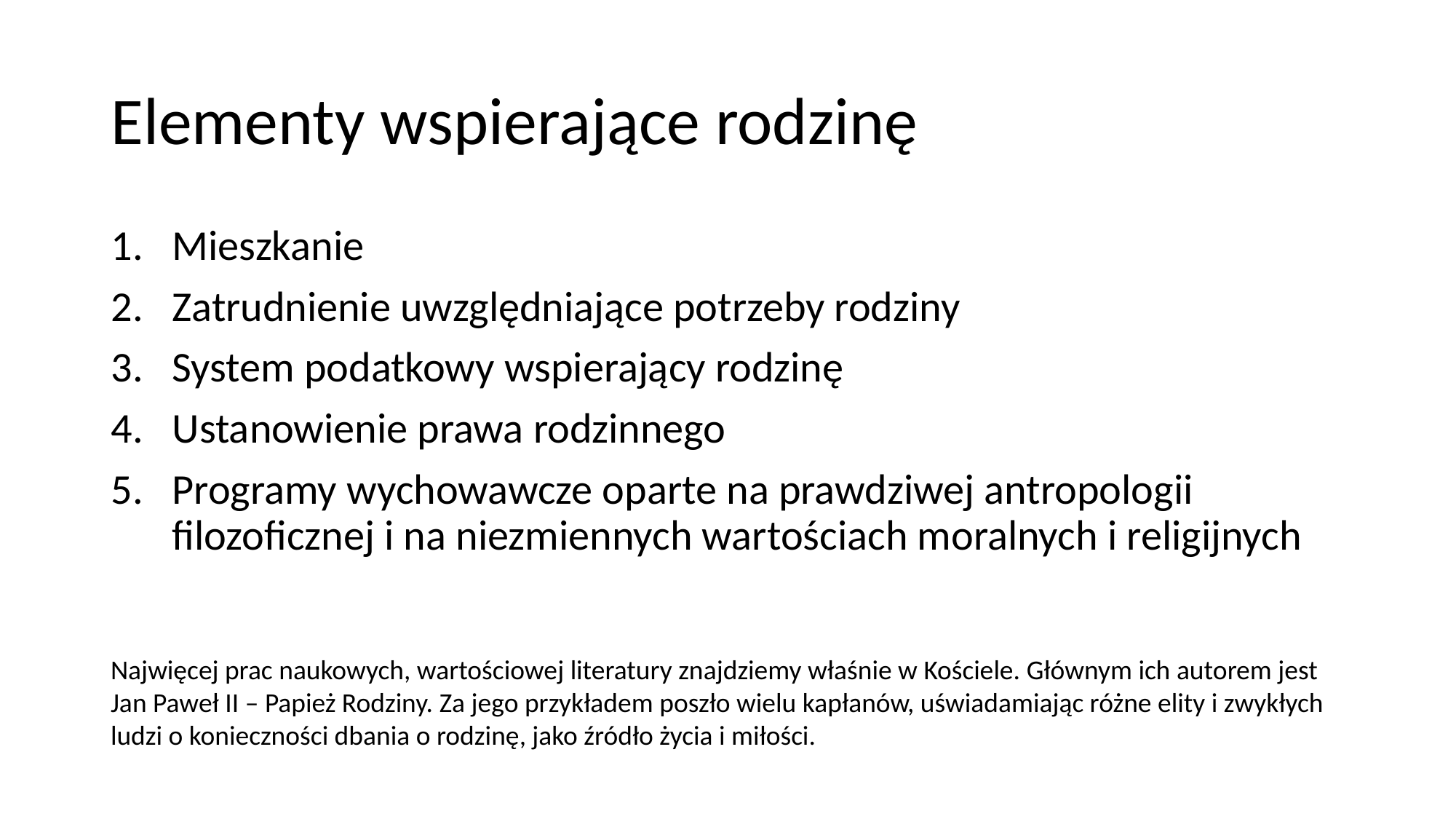

# Elementy wspierające rodzinę
Mieszkanie
Zatrudnienie uwzględniające potrzeby rodziny
System podatkowy wspierający rodzinę
Ustanowienie prawa rodzinnego
Programy wychowawcze oparte na prawdziwej antropologii filozoficznej i na niezmiennych wartościach moralnych i religijnych
Najwięcej prac naukowych, wartościowej literatury znajdziemy właśnie w Kościele. Głównym ich autorem jest Jan Paweł II – Papież Rodziny. Za jego przykładem poszło wielu kapłanów, uświadamiając różne elity i zwykłych ludzi o konieczności dbania o rodzinę, jako źródło życia i miłości.